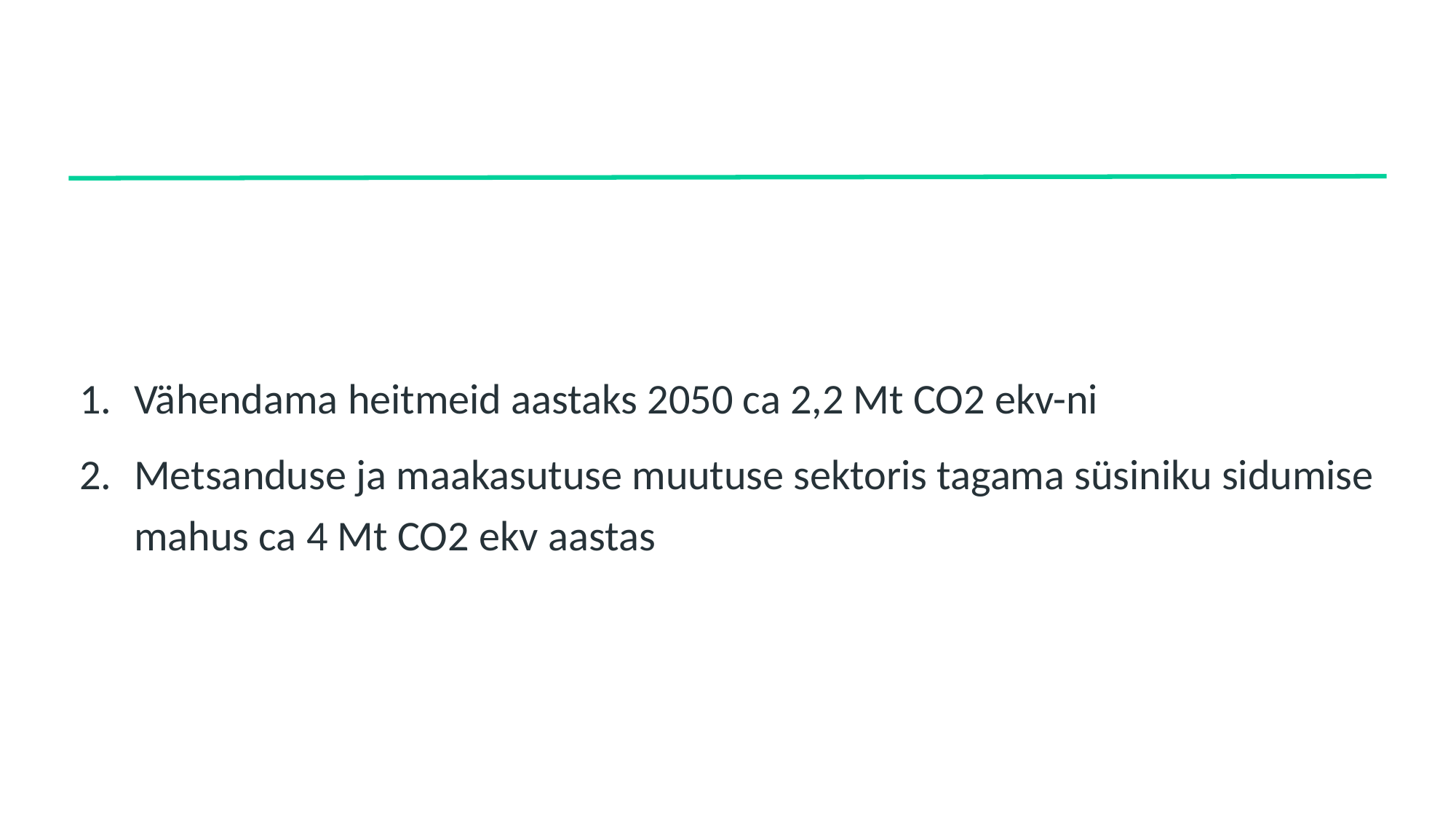

#

Vähendama heitmeid aastaks 2050 ca 2,2 Mt CO2 ekv-ni
Metsanduse ja maakasutuse muutuse sektoris tagama süsiniku sidumise mahus ca 4 Mt CO2 ekv aastas